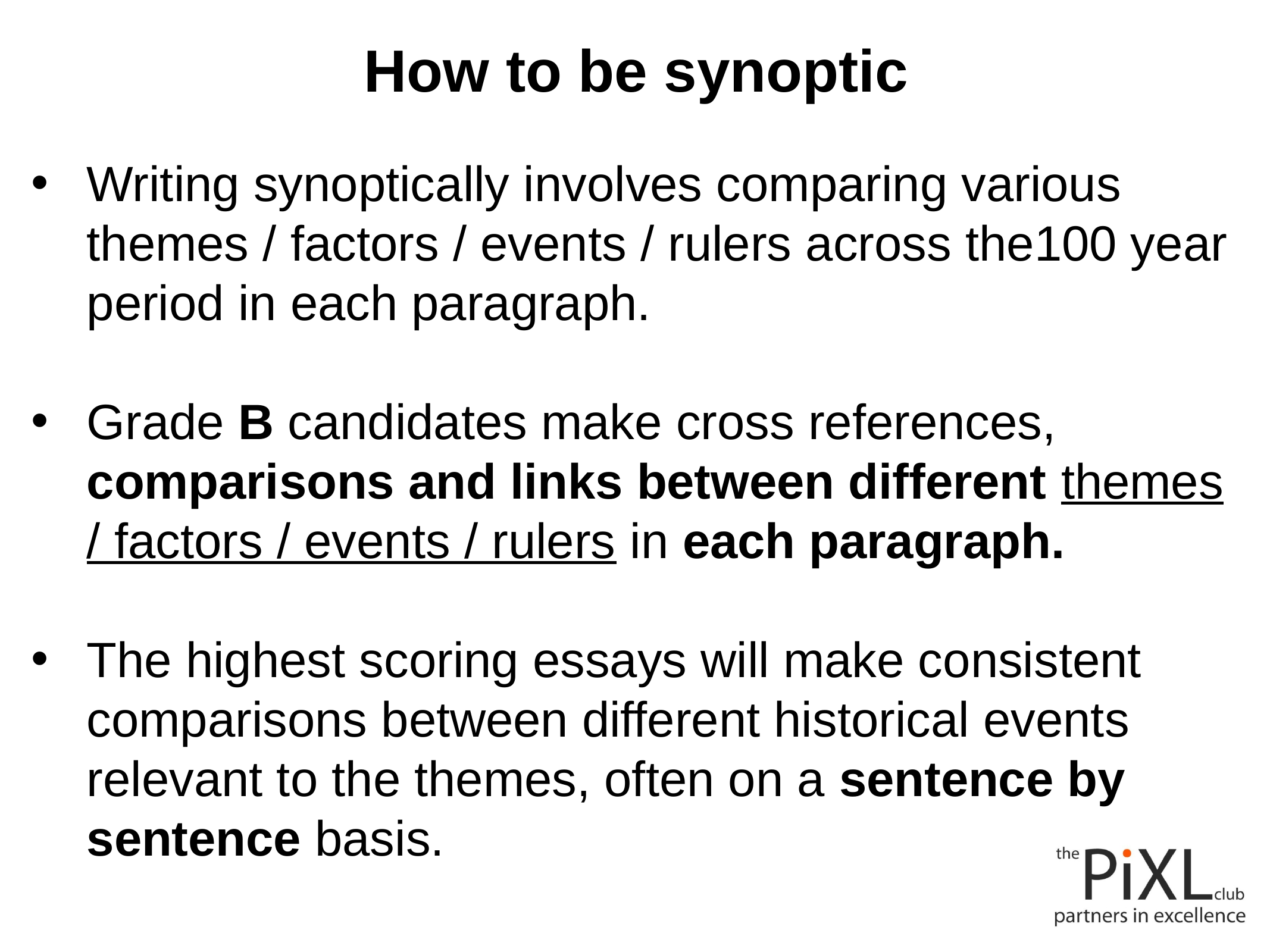

# How to be synoptic
Writing synoptically involves comparing various themes / factors / events / rulers across the100 year period in each paragraph.
Grade B candidates make cross references, comparisons and links between different themes / factors / events / rulers in each paragraph.
The highest scoring essays will make consistent comparisons between different historical events relevant to the themes, often on a sentence by sentence basis.